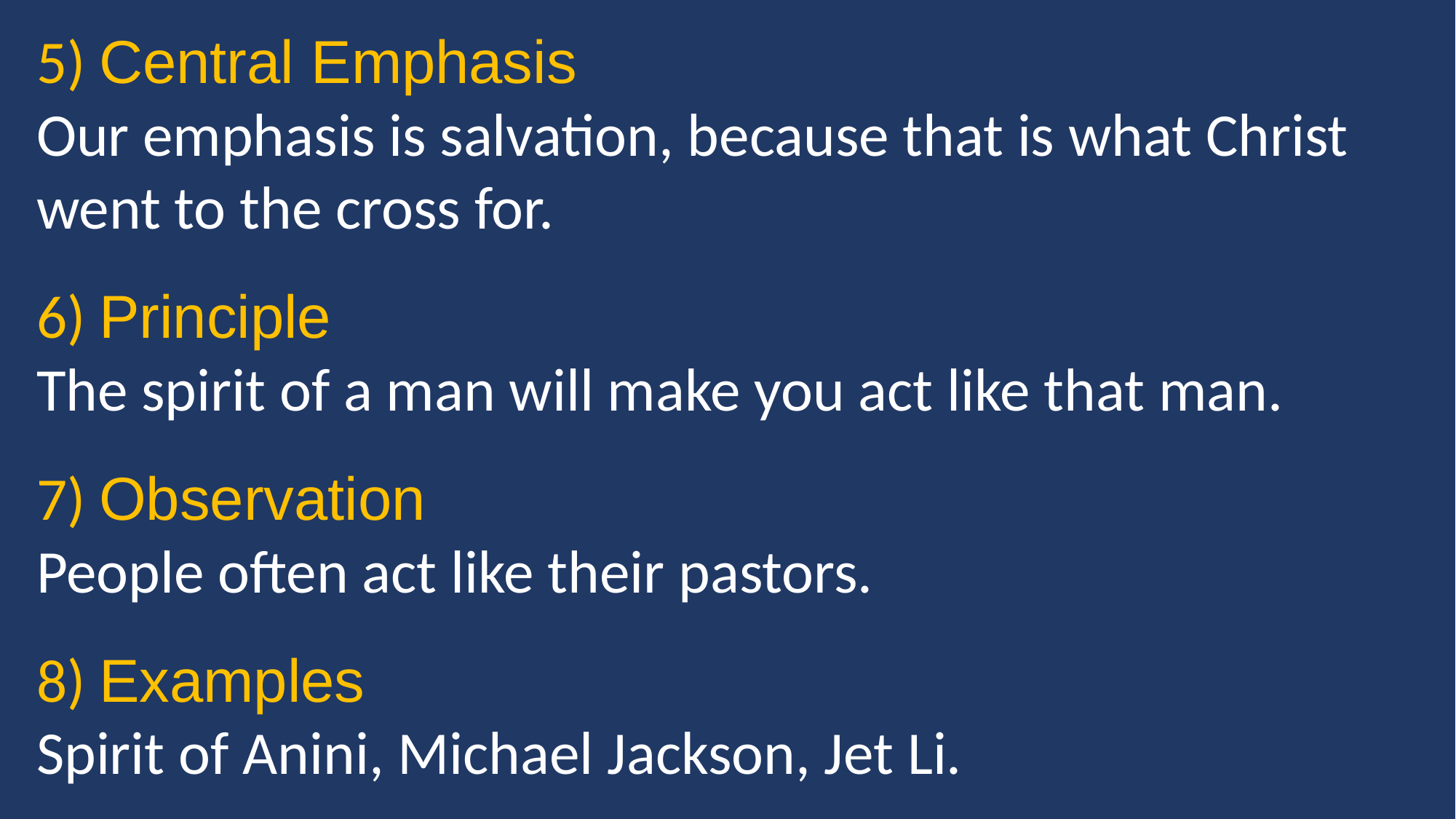

5) Central Emphasis
Our emphasis is salvation, because that is what Christ went to the cross for.

6) Principle
The spirit of a man will make you act like that man.

7) Observation
People often act like their pastors.

8) Examples
Spirit of Anini, Michael Jackson, Jet Li.